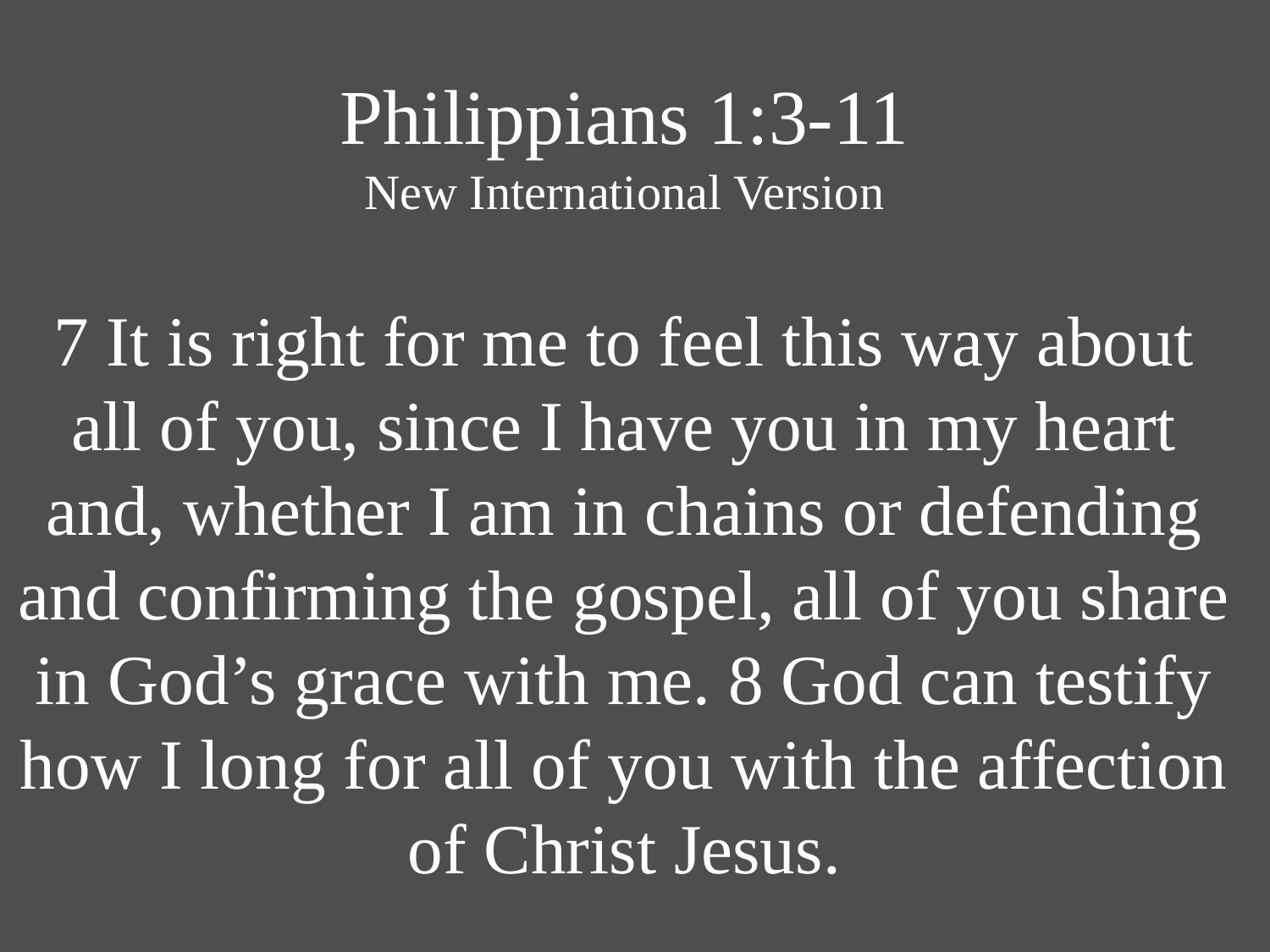

# Philippians 1:3-11 New International Version 7 It is right for me to feel this way about all of you, since I have you in my heart and, whether I am in chains or defending and confirming the gospel, all of you share in God’s grace with me. 8 God can testify how I long for all of you with the affection of Christ Jesus.